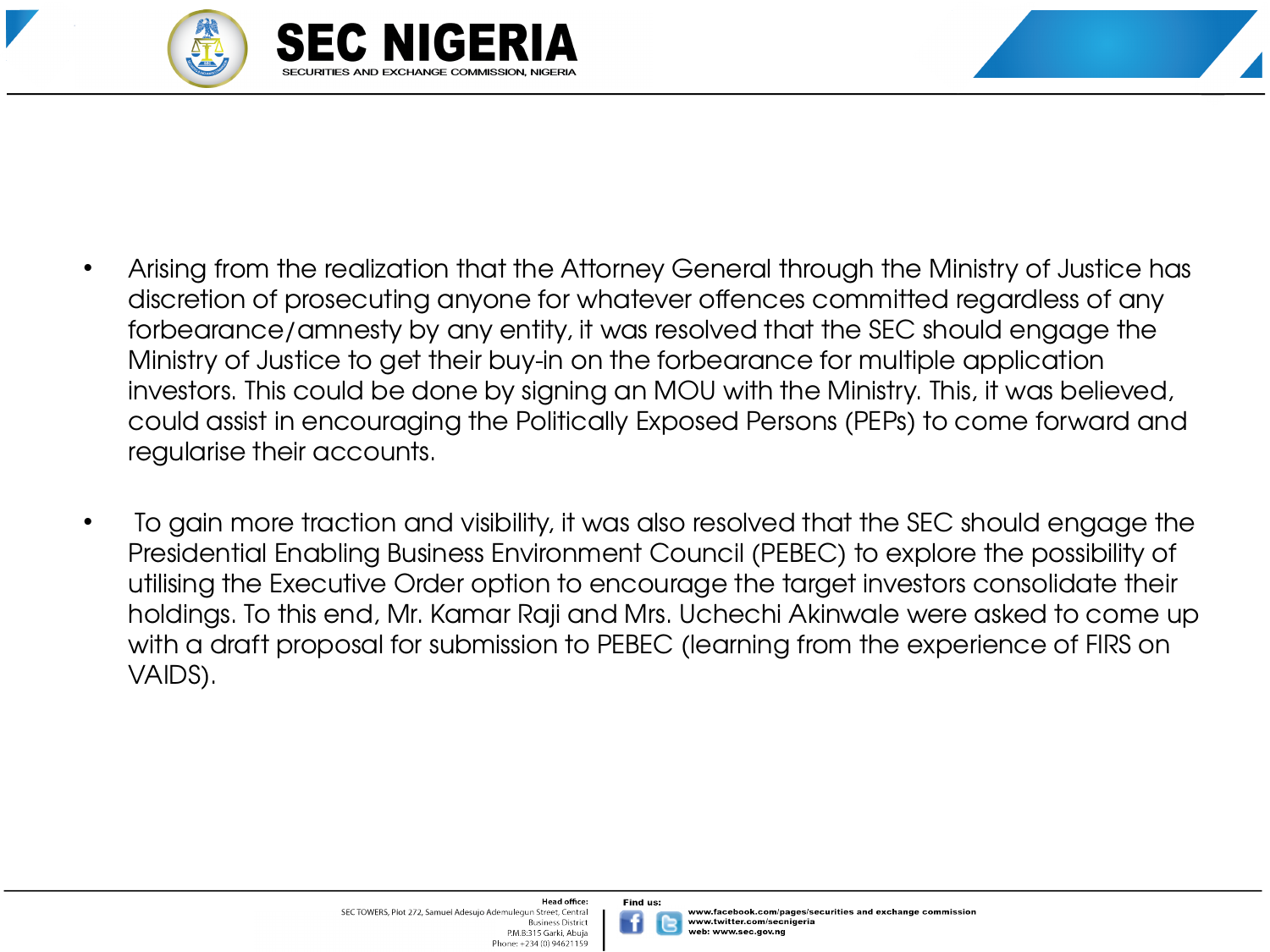

Arising from the realization that the Attorney General through the Ministry of Justice has discretion of prosecuting anyone for whatever offences committed regardless of any forbearance/amnesty by any entity, it was resolved that the SEC should engage the Ministry of Justice to get their buy-in on the forbearance for multiple application investors. This could be done by signing an MOU with the Ministry. This, it was believed, could assist in encouraging the Politically Exposed Persons (PEPs) to come forward and regularise their accounts.

 To gain more traction and visibility, it was also resolved that the SEC should engage the Presidential Enabling Business Environment Council (PEBEC) to explore the possibility of utilising the Executive Order option to encourage the target investors consolidate their holdings. To this end, Mr. Kamar Raji and Mrs. Uchechi Akinwale were asked to come up with a draft proposal for submission to PEBEC (learning from the experience of FIRS on VAIDS).